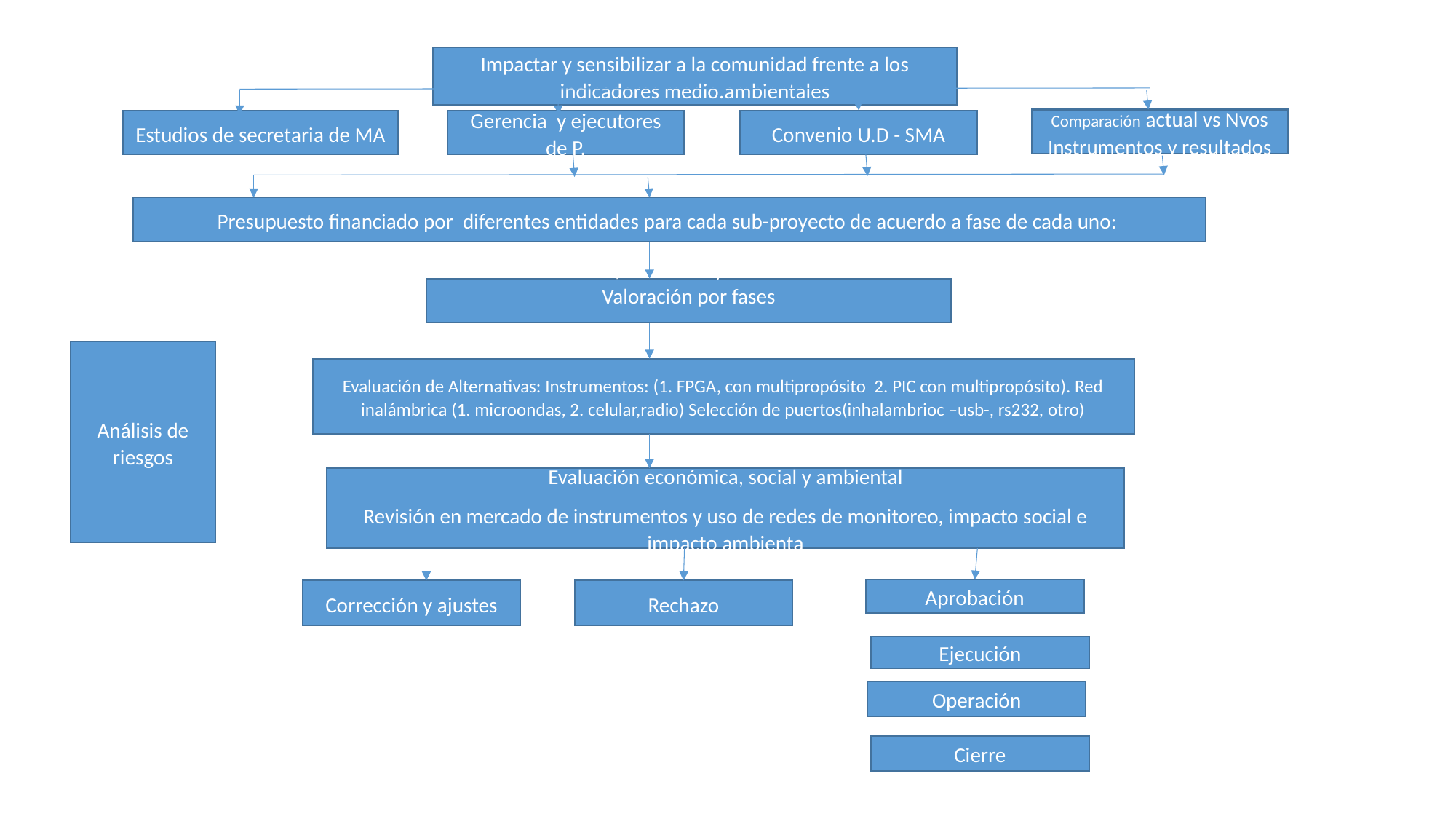

Impactar y sensibilizar a la comunidad frente a los indicadores medio.ambientales
Comparación actual vs Nvos Instrumentos y resultados
Estudios de secretaria de MA
Gerencia  y ejecutores de P.
Convenio U.D - SMA
Presupuesto financiado por  diferentes entidades para cada sub-proyecto de acuerdo a fase de cada uno:
Cada instrumento $5´000.000 y su vinculación a la red. Valoración por fases

Análisis de riesgos
Evaluación de Alternativas: Instrumentos: (1. FPGA, con multipropósito  2. PIC con multipropósito). Red inalámbrica (1. microondas, 2. celular,radio) Selección de puertos(inhalambrioc –usb-, rs232, otro)
Evaluación económica, social y ambiental
Revisión en mercado de instrumentos y uso de redes de monitoreo, impacto social e impacto ambienta
Aprobación
Corrección y ajustes
Rechazo
Ejecución
Operación
Cierre